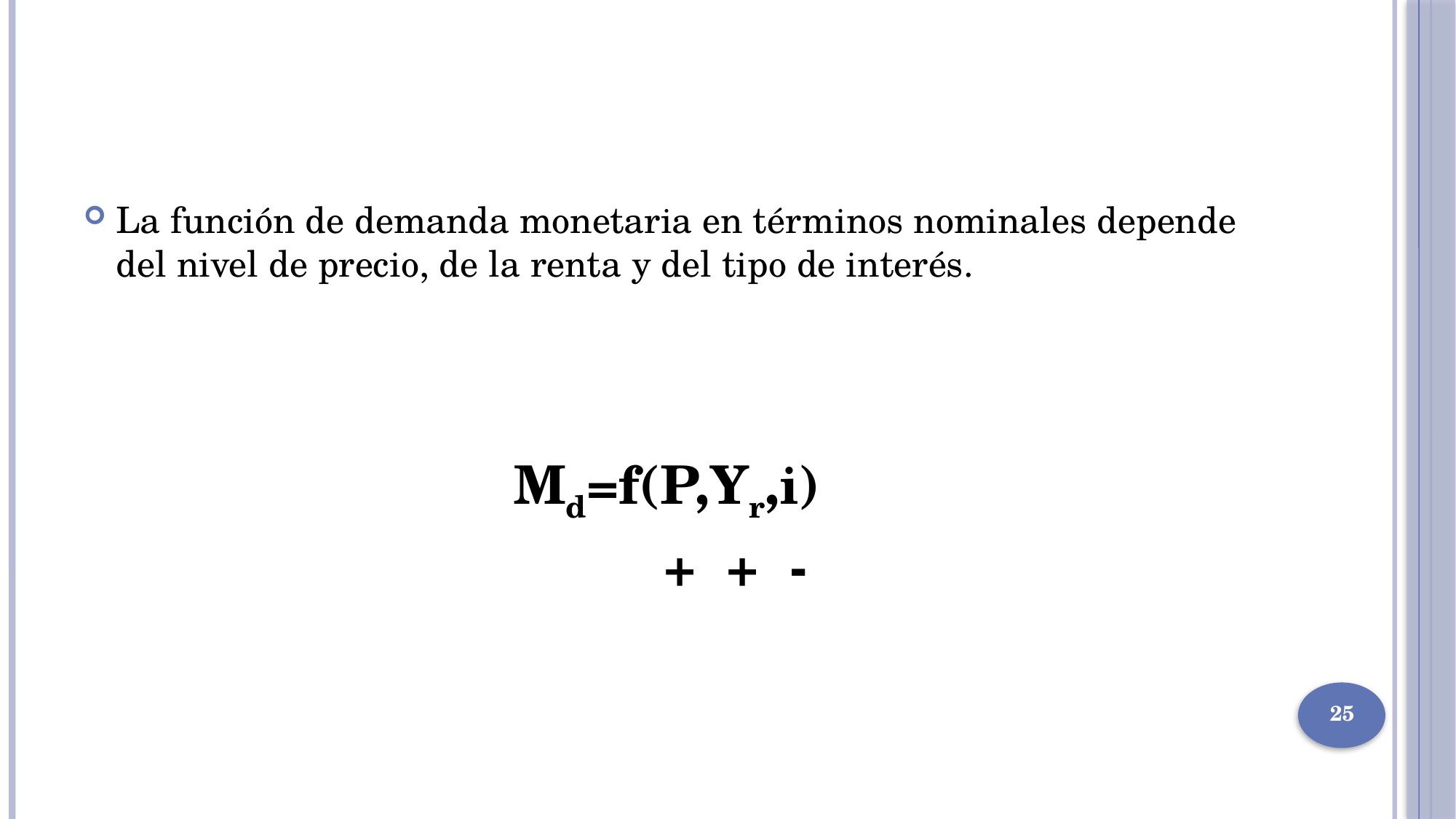

#
La función de demanda monetaria en términos nominales depende del nivel de precio, de la renta y del tipo de interés.

Md=f(P,Yr,i)
         +  +  -

25